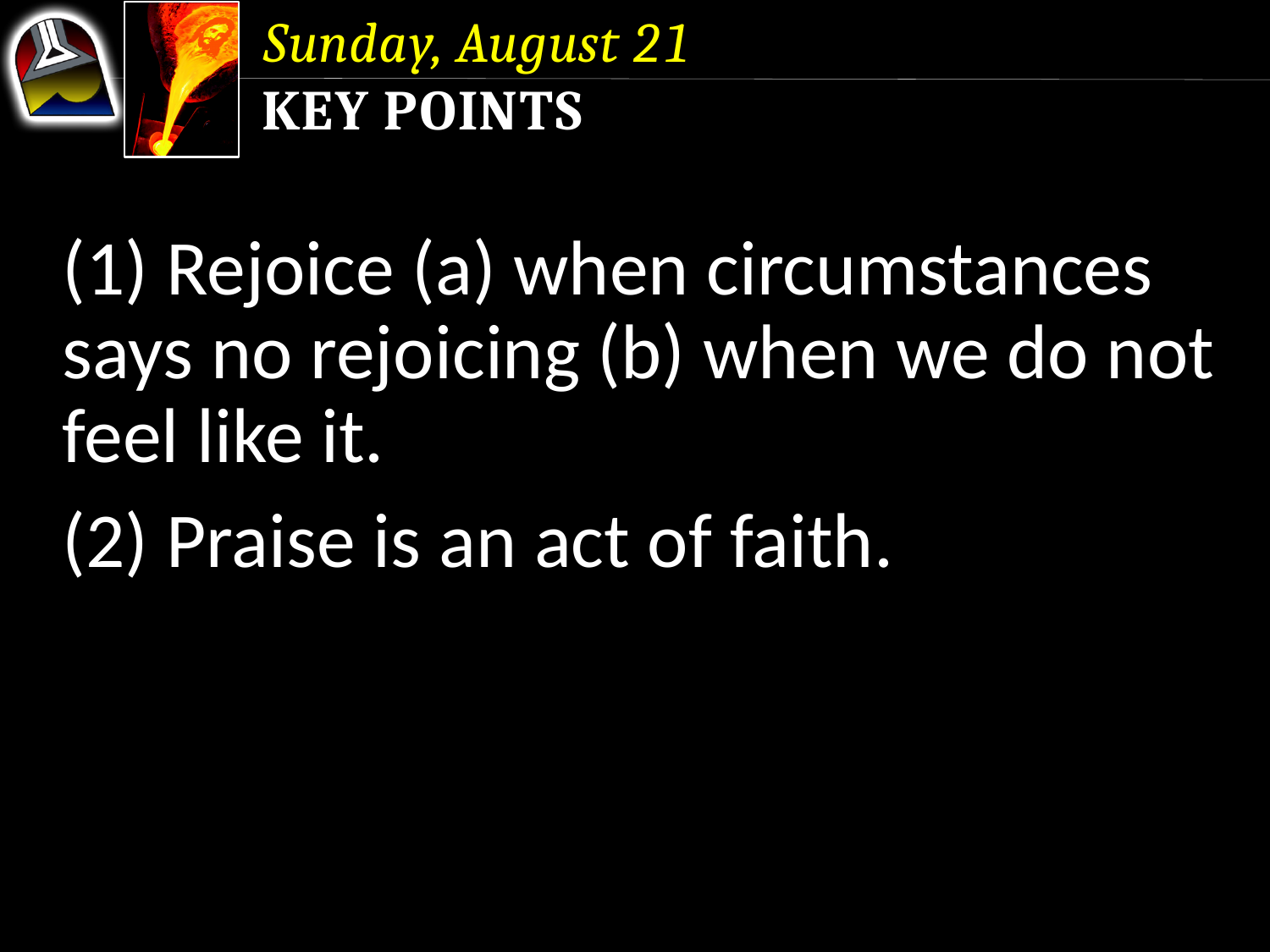

Sunday, August 21
Key Points
(1) Rejoice (a) when circumstances says no rejoicing (b) when we do not feel like it.
(2) Praise is an act of faith.